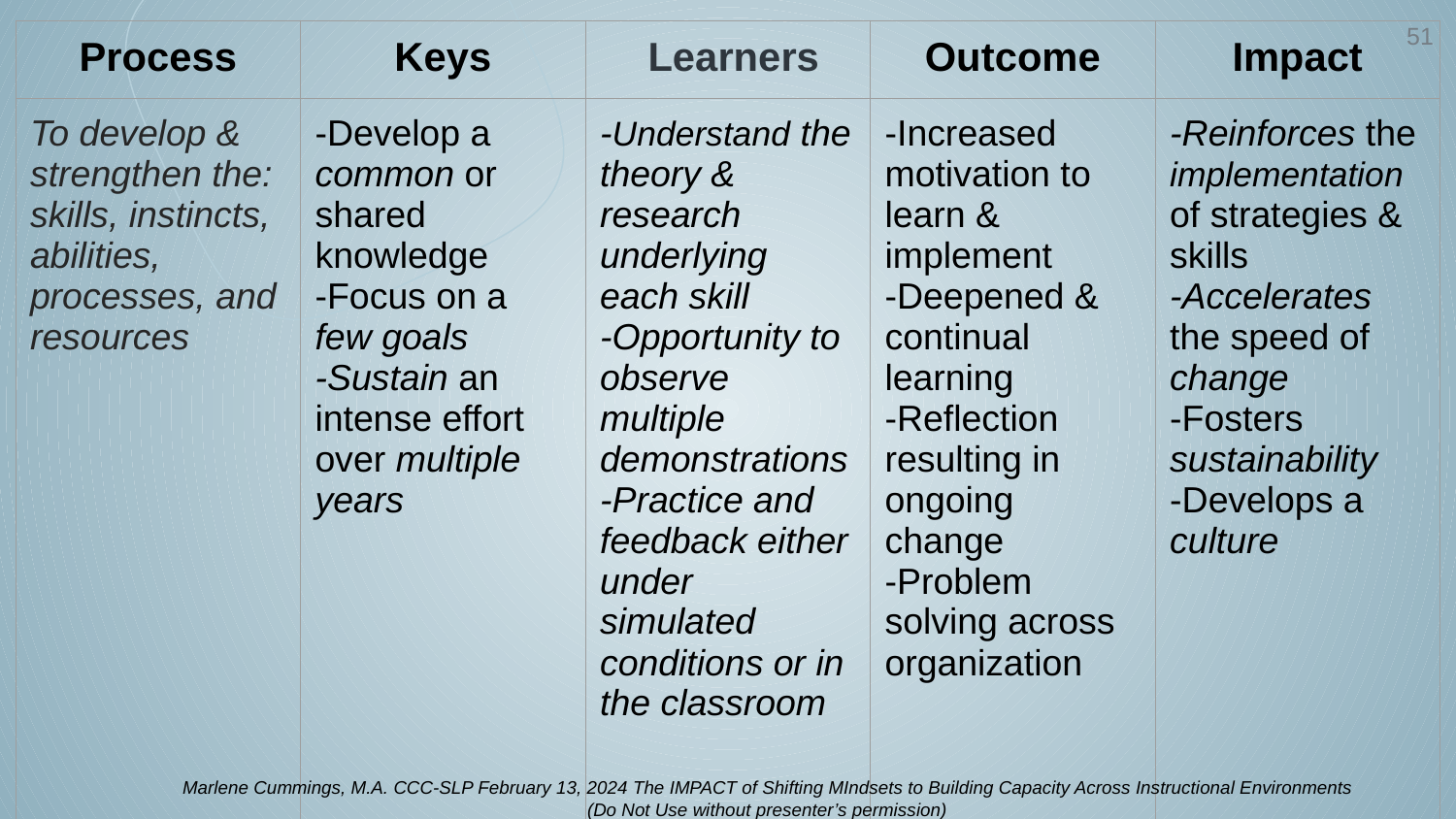

| Process | Keys | Learners | Outcome | Impact |
| --- | --- | --- | --- | --- |
| To develop & strengthen the: skills, instincts, abilities, processes, and resources | -Develop a common or shared knowledge -Focus on a few goals -Sustain an intense effort over multiple years | -Understand the theory & research underlying each skill -Opportunity to observe multiple demonstrations -Practice and feedback either under simulated conditions or in the classroom | -Increased motivation to learn & implement -Deepened & continual learning -Reflection resulting in ongoing change -Problem solving across organization | -Reinforces the implementation of strategies & skills -Accelerates the speed of change -Fosters sustainability -Develops a culture |
51

Marlene Cummings, M.A. CCC-SLP February 13, 2024 The IMPACT of Shifting MIndsets to Building Capacity Across Instructional Environments
(Do Not Use without presenter’s permission)